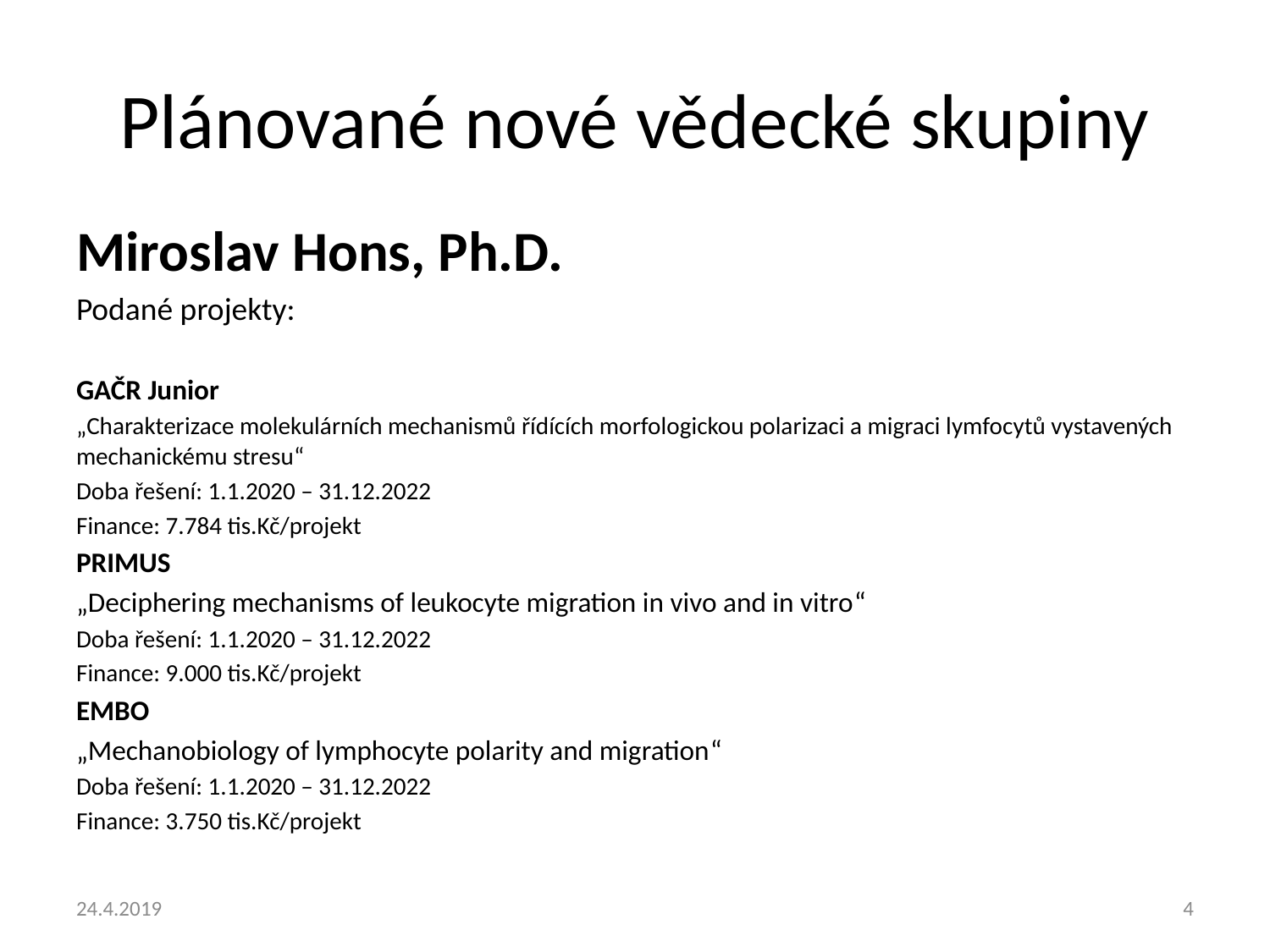

# Plánované nové vědecké skupiny
Miroslav Hons, Ph.D.
Podané projekty:

GAČR Junior
„Charakterizace molekulárních mechanismů řídících morfologickou polarizaci a migraci lymfocytů vystavených mechanickému stresu“
Doba řešení: 1.1.2020 – 31.12.2022
Finance: 7.784 tis.Kč/projekt
PRIMUS
„Deciphering mechanisms of leukocyte migration in vivo and in vitro“
Doba řešení: 1.1.2020 – 31.12.2022
Finance: 9.000 tis.Kč/projekt
EMBO
„Mechanobiology of lymphocyte polarity and migration“
Doba řešení: 1.1.2020 – 31.12.2022
Finance: 3.750 tis.Kč/projekt

24.4.2019
4